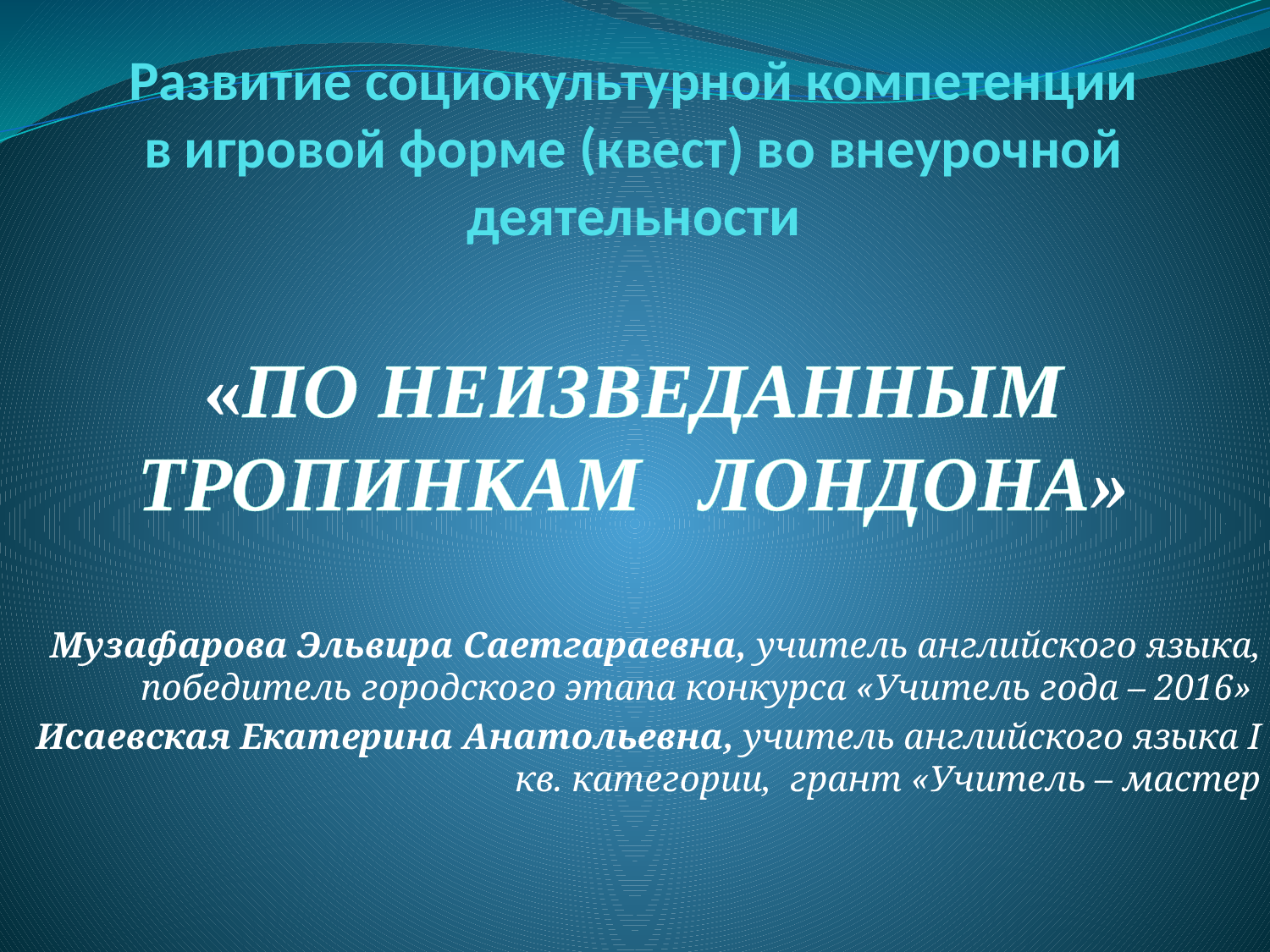

# Развитие социокультурной компетенции в игровой форме (квест) во внеурочной деятельности «ПО НЕИЗВЕДАННЫМ ТРОПИНКАМ   ЛОНДОНА»
Музафарова Эльвира Саетгараевна, учитель английского языка, победитель городского этапа конкурса «Учитель года – 2016»
Исаевская Екатерина Анатольевна, учитель английского языка I кв. категории,  грант «Учитель – мастер